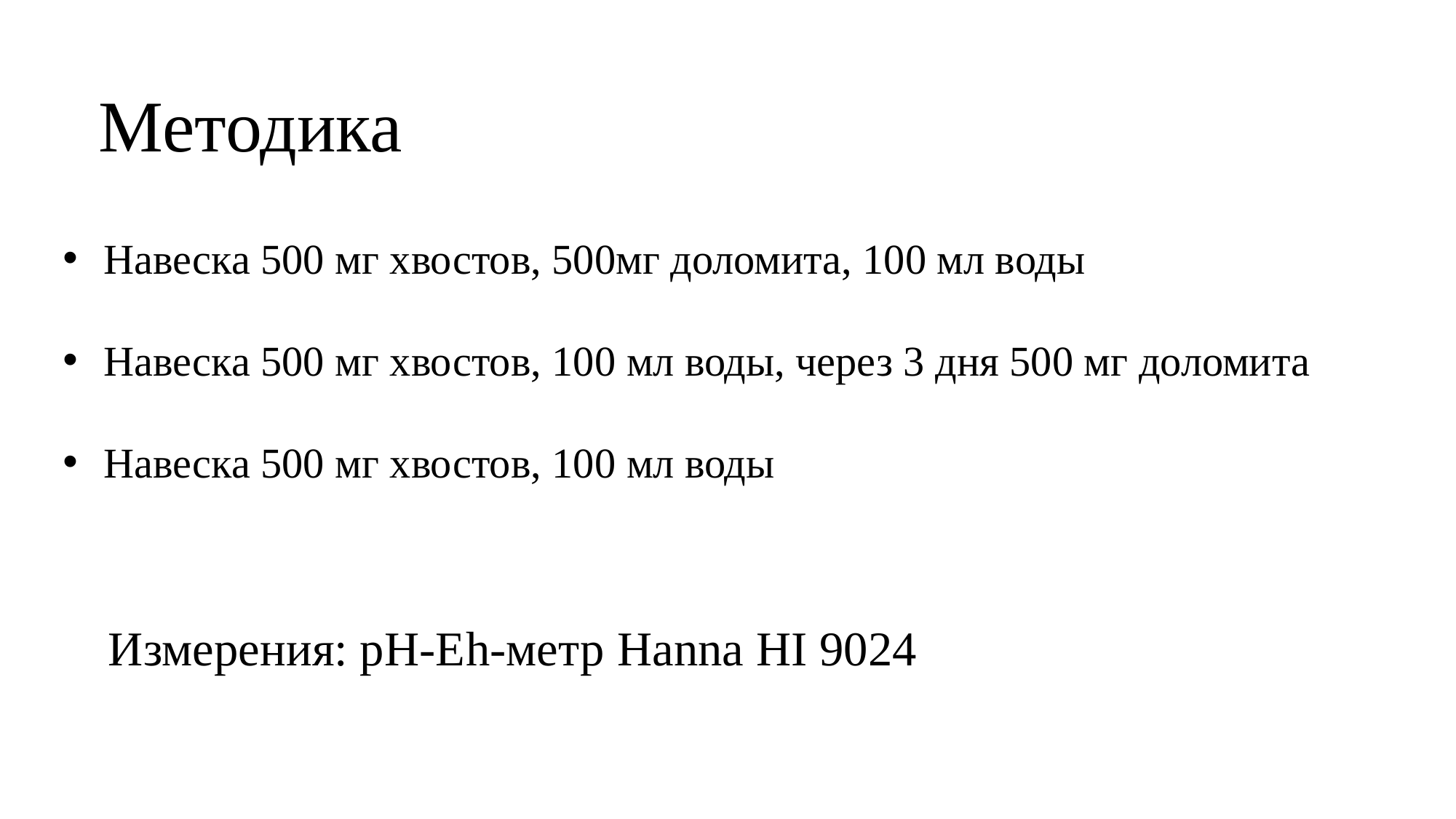

Методика
Навеска 500 мг хвостов, 500мг доломита, 100 мл воды

Навеска 500 мг хвостов, 100 мл воды, через 3 дня 500 мг доломита

Навеска 500 мг хвостов, 100 мл воды

     Измерения: рН-Еh-метр Hanna HI 9024